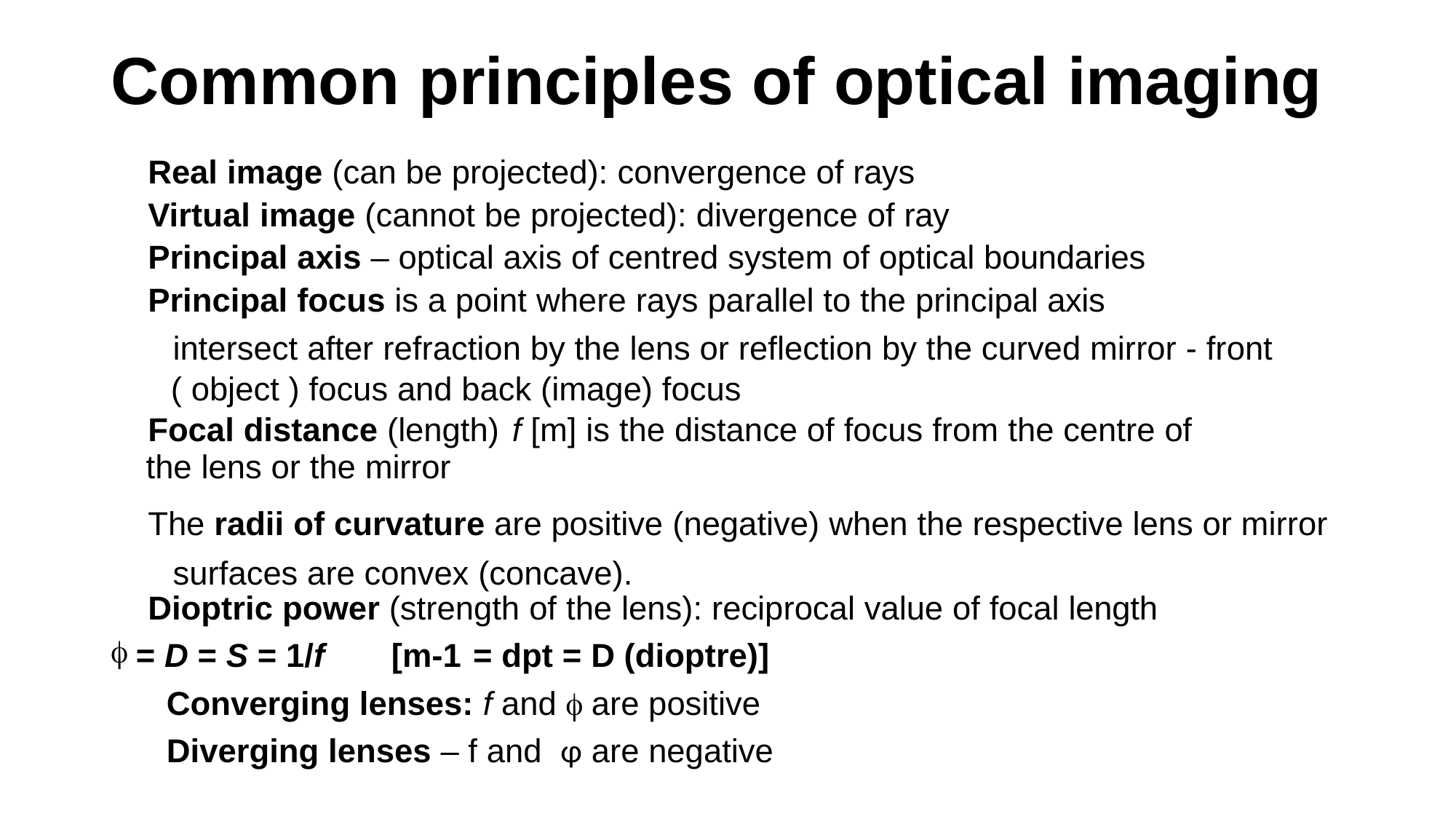

# Common principles of optical imaging
Real image (can be projected): convergence of rays
Virtual image (cannot be projected): divergence of ray
Principal axis – optical axis of centred system of optical boundaries
Principal focus is a point where rays parallel to the principal axis
intersect after refraction by the lens or reflection by the curved mirror - front ( object ) focus and back (image) focus
Focal distance (length) f [m] is the distance of focus from the centre of
the lens or the mirror
The radii of curvature are positive (negative) when the respective lens or mirror surfaces are convex (concave).
Dioptric power (strength of the lens): reciprocal value of focal length
= D = S = 1/f	[m-1 = dpt = D (dioptre)]
      Converging lenses: f and φ are positive
      Diverging lenses – f and  φ are negative